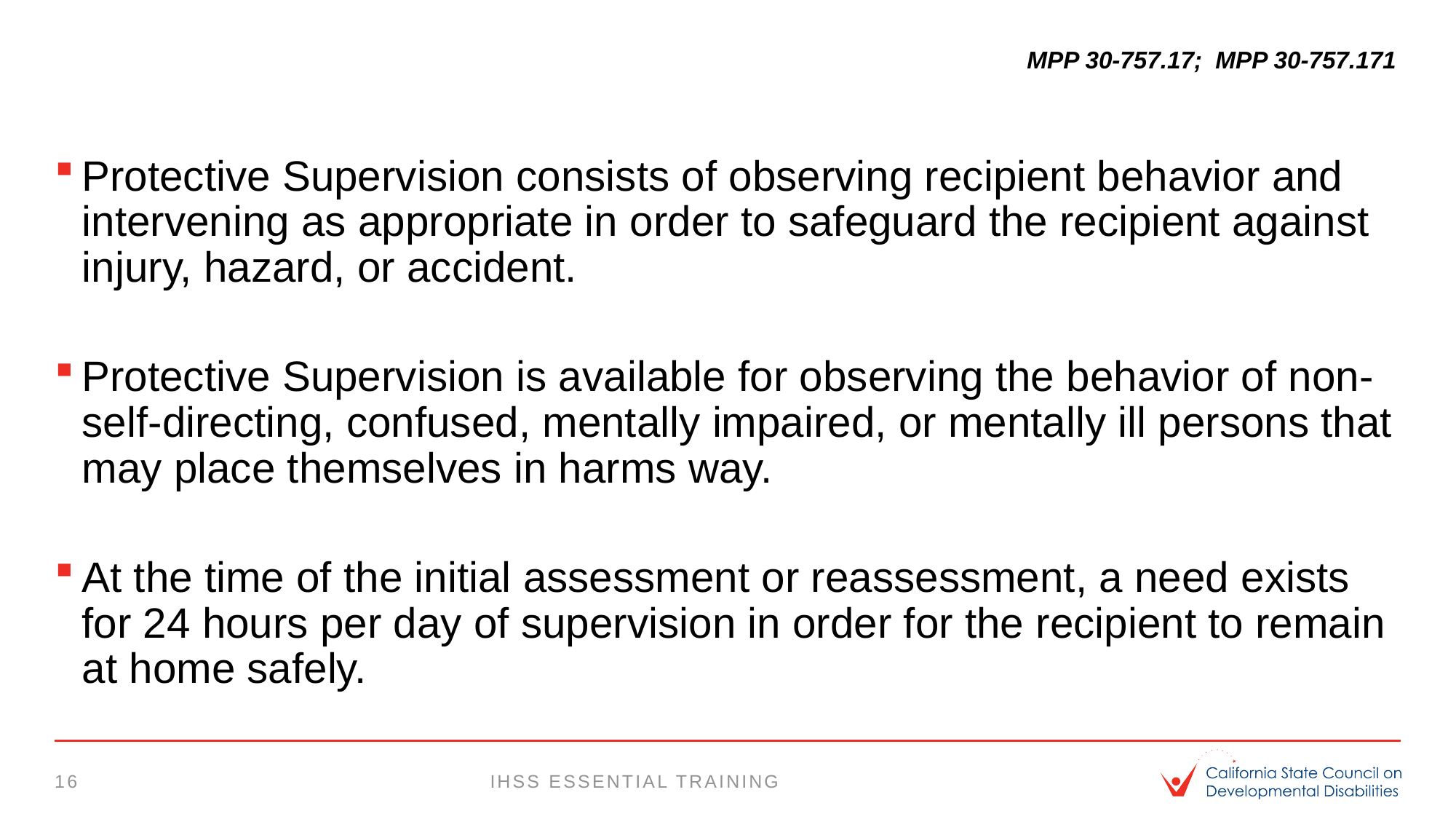

# MPP 30-757.17;  MPP 30-757.171
Protective Supervision consists of observing recipient behavior and intervening as appropriate in order to safeguard the recipient against injury, hazard, or accident.

Protective Supervision is available for observing the behavior of non-self-directing, confused, mentally impaired, or mentally ill persons that may place themselves in harms way.

At the time of the initial assessment or reassessment, a need exists for 24 hours per day of supervision in order for the recipient to remain at home safely.

16
IHSS essential training